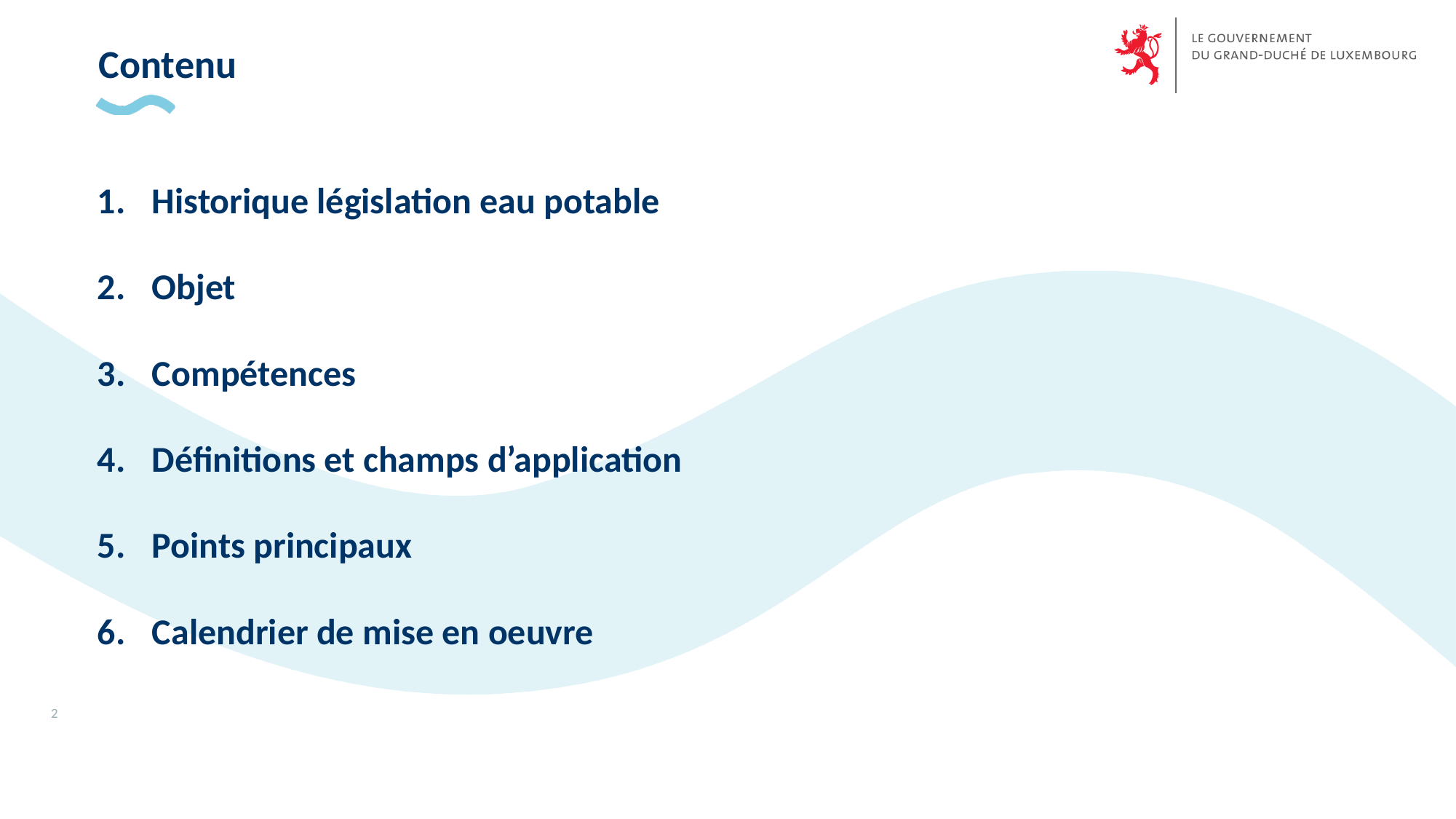

# Contenu
Historique législation eau potable
Objet
Compétences
Définitions et champs d’application
Points principaux
Calendrier de mise en oeuvre
2